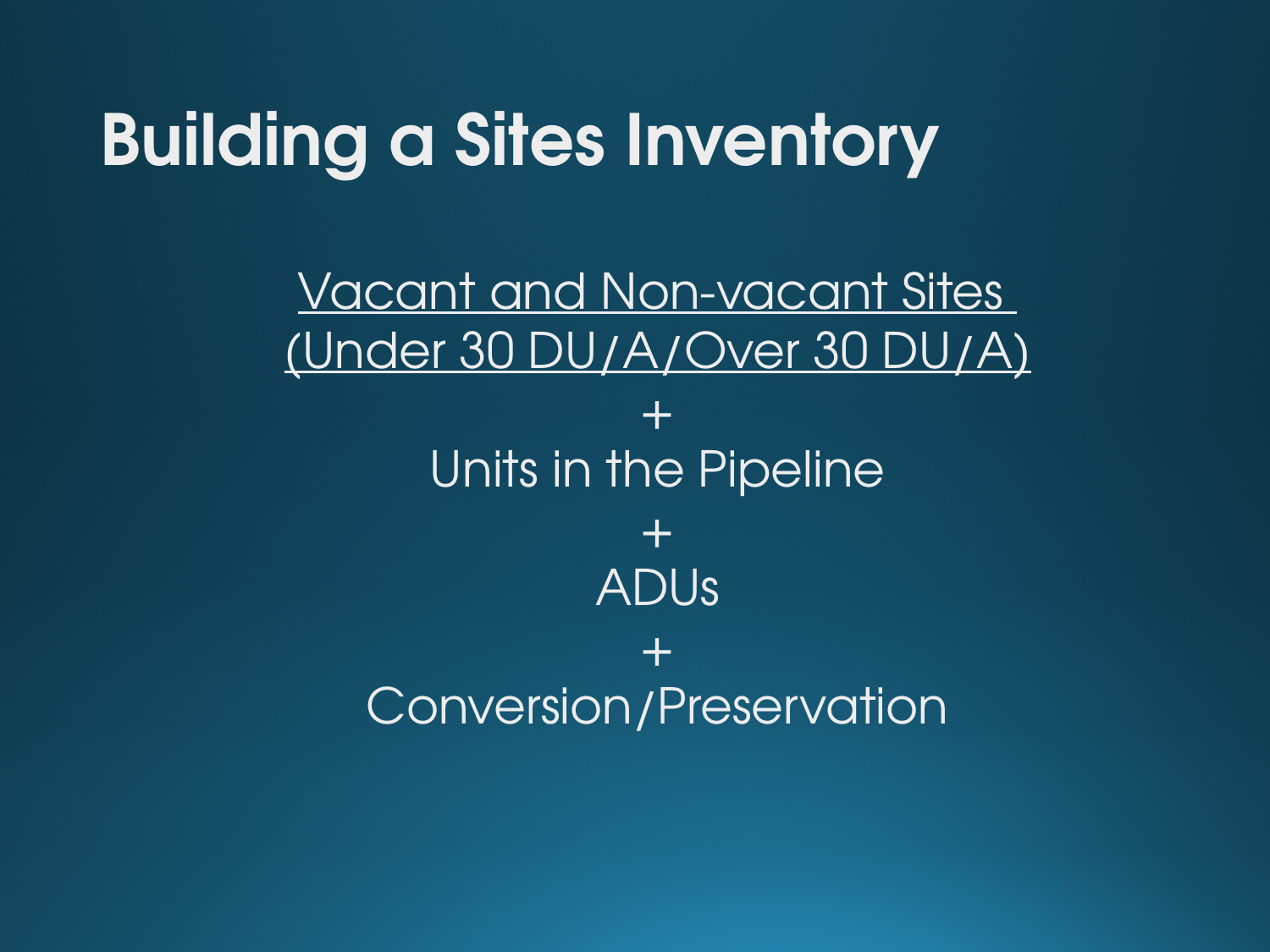

# Building a Sites Inventory
Vacant and Non-vacant Sites
(Under 30 DU/A/Over 30 DU/A)
+
Units in the Pipeline
+
ADUs
+
Conversion/Preservation